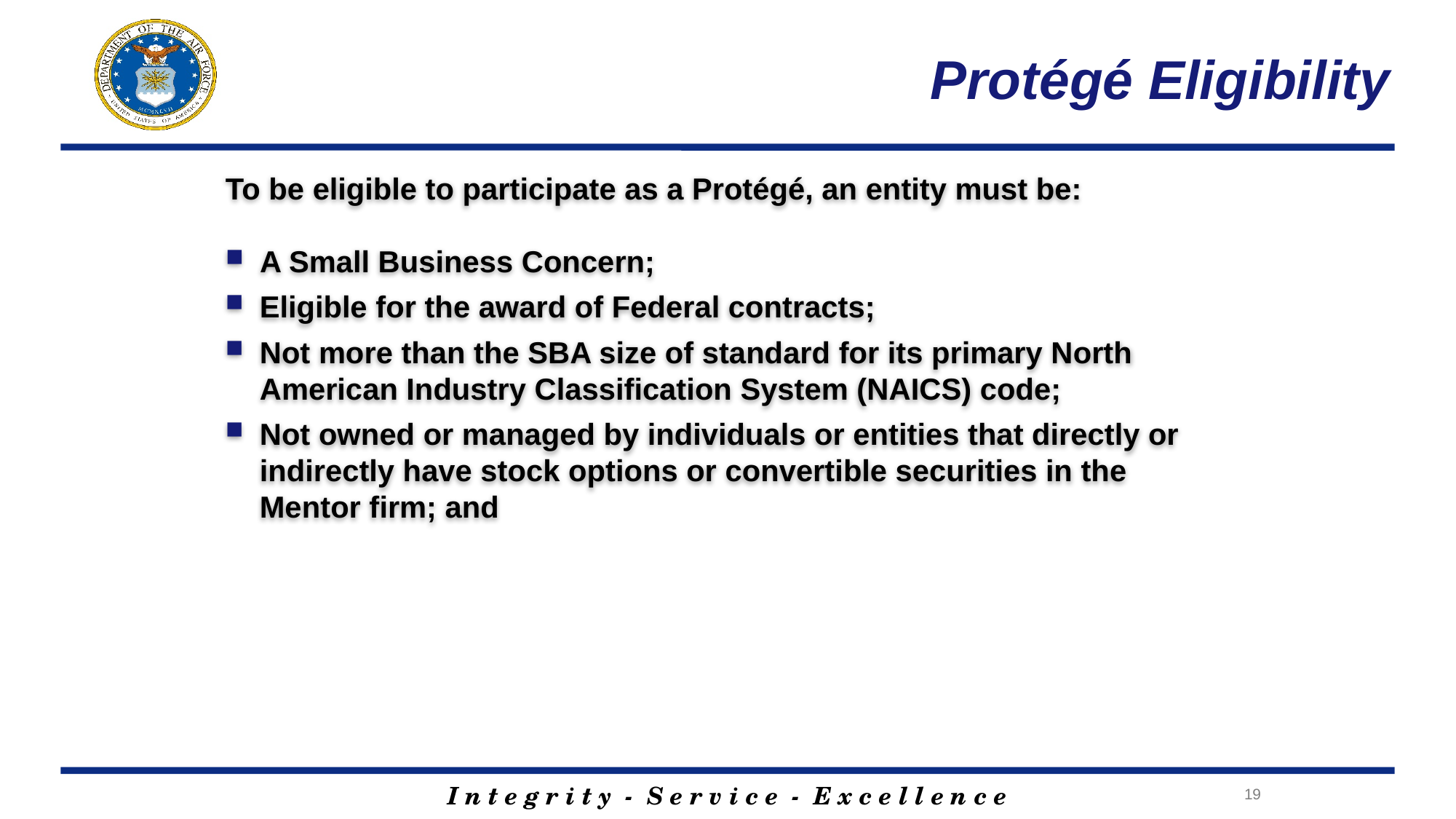

# Protégé Eligibility
To be eligible to participate as a Protégé, an entity must be:

A Small Business Concern;
Eligible for the award of Federal contracts;
Not more than the SBA size of standard for its primary North American Industry Classification System (NAICS) code;
Not owned or managed by individuals or entities that directly or indirectly have stock options or convertible securities in the Mentor firm; and

19